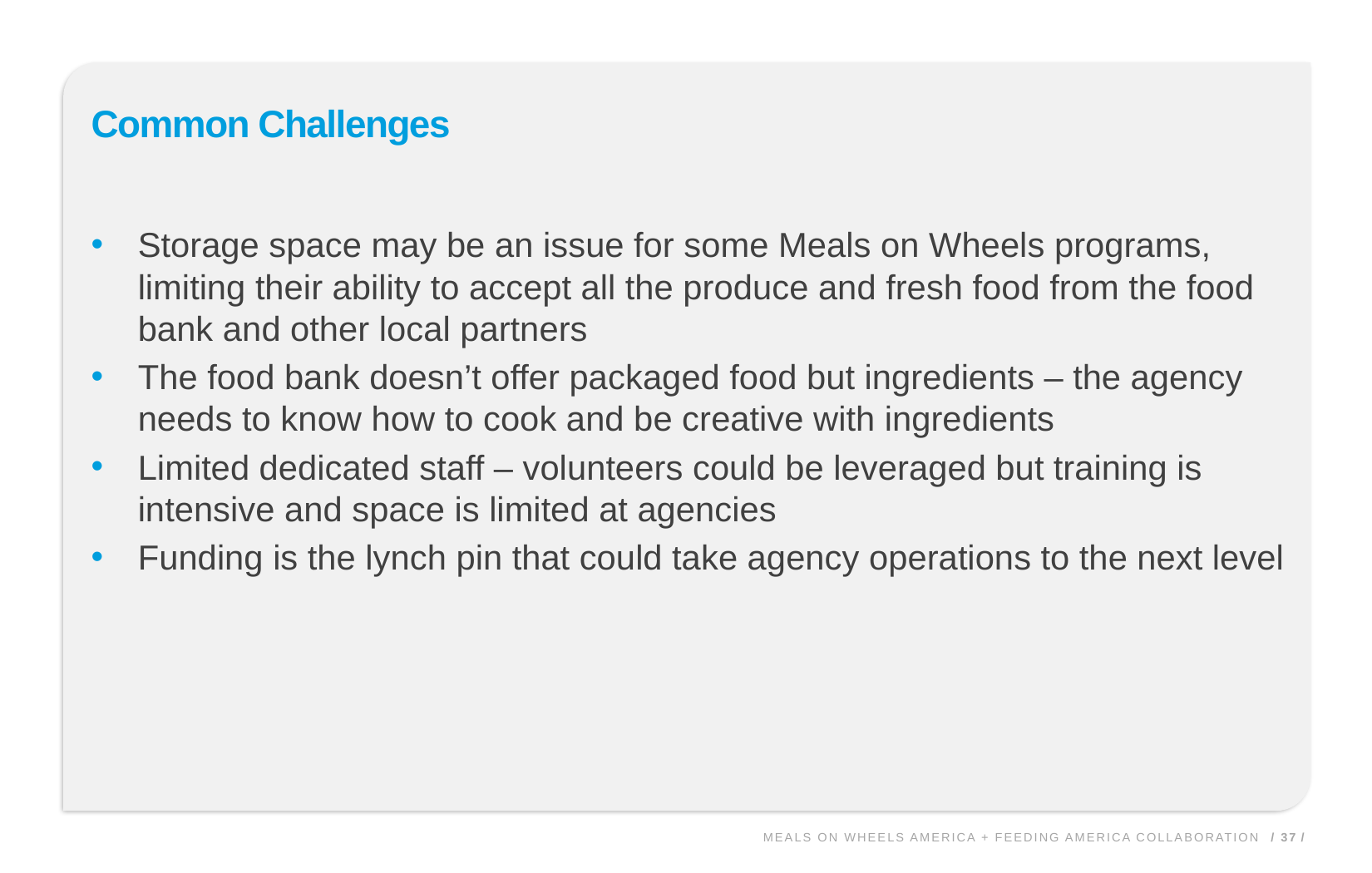

# Common Challenges
Storage space may be an issue for some Meals on Wheels programs, limiting their ability to accept all the produce and fresh food from the food bank and other local partners
The food bank doesn’t offer packaged food but ingredients – the agency needs to know how to cook and be creative with ingredients
Limited dedicated staff – volunteers could be leveraged but training is intensive and space is limited at agencies
Funding is the lynch pin that could take agency operations to the next level